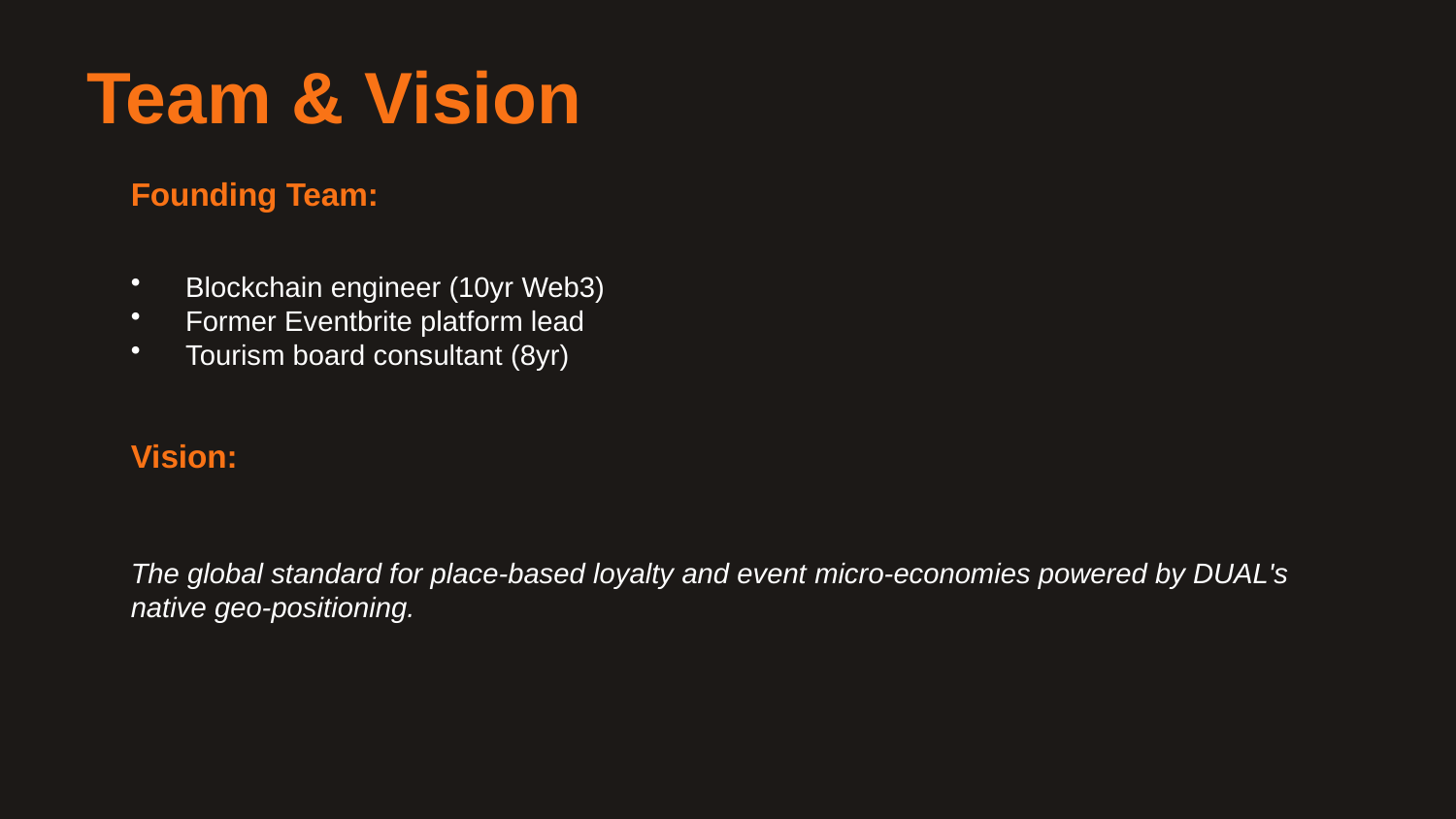

Team & Vision
Founding Team:
Blockchain engineer (10yr Web3)
Former Eventbrite platform lead
Tourism board consultant (8yr)
Vision:
The global standard for place-based loyalty and event micro-economies powered by DUAL's native geo-positioning.